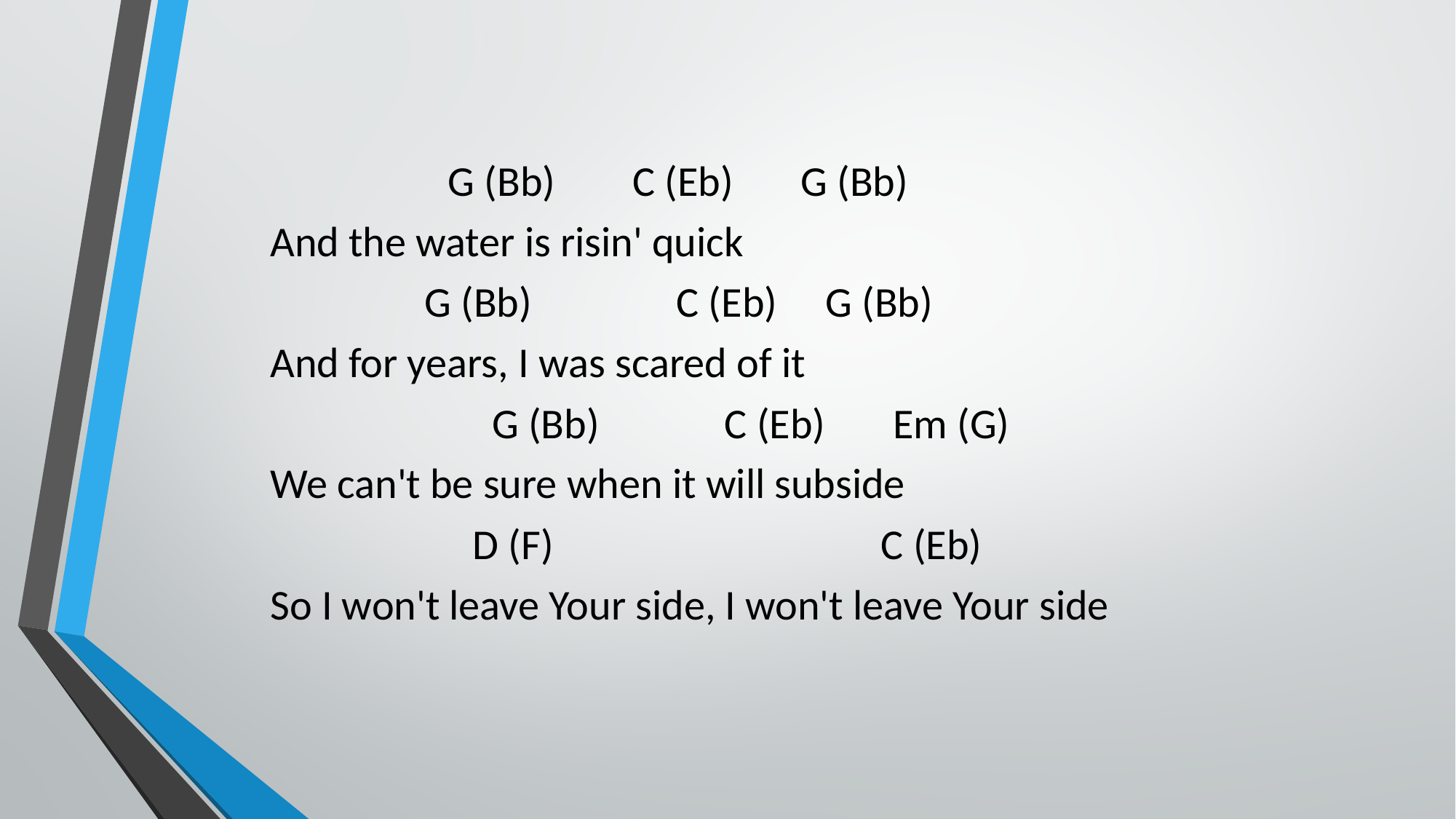

G (Bb)        C (Eb)       G (Bb)
And the water is risin' quick
                G (Bb)               C (Eb)     G (Bb)
And for years, I was scared of it
                       G (Bb)             C (Eb)       Em (G)
We can't be sure when it will subside
                     D (F)                                  C (Eb)
So I won't leave Your side, I won't leave Your side